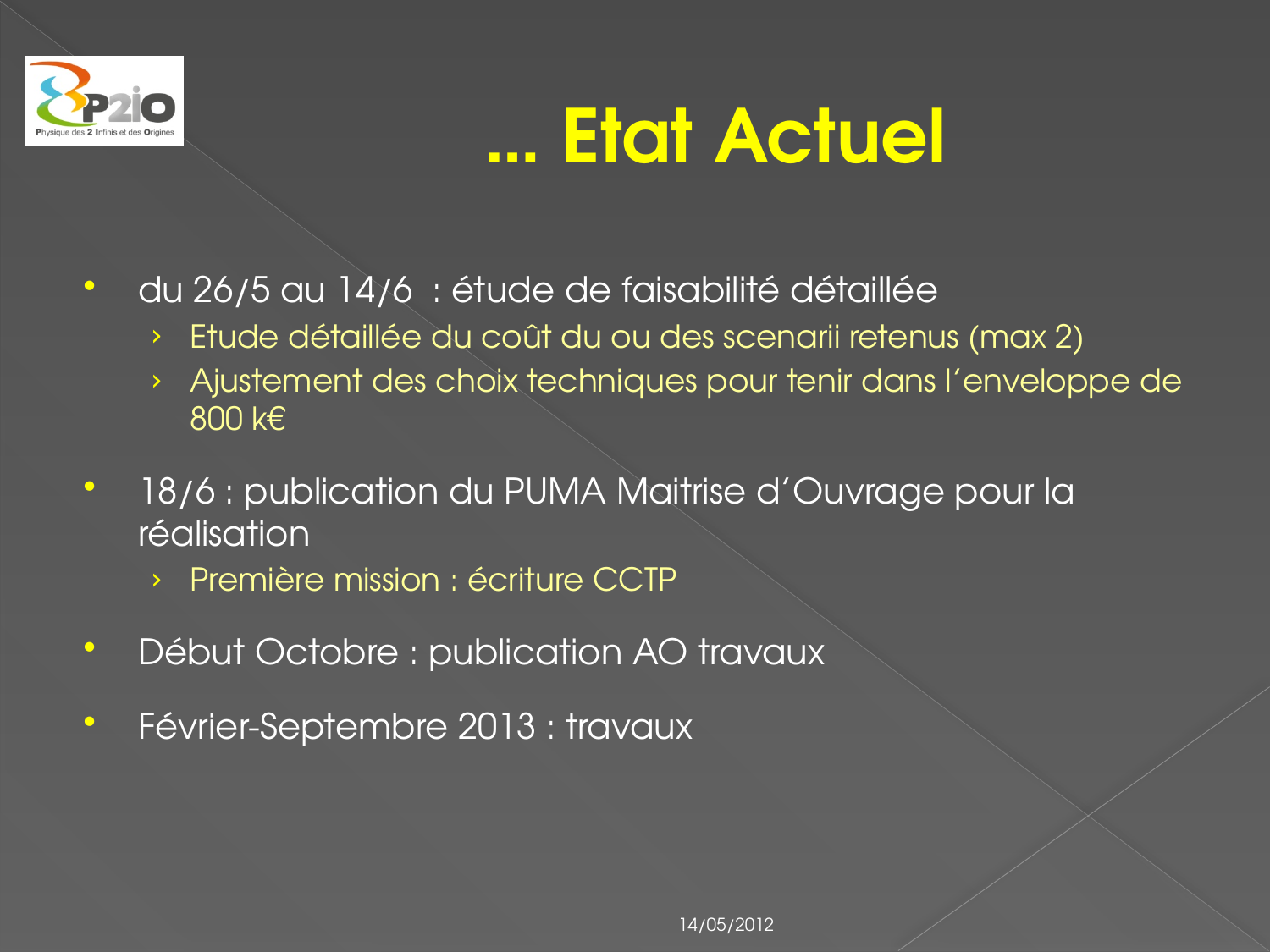

# … Etat Actuel
du 26/5 au 14/6  : étude de faisabilité détaillée
Etude détaillée du coût du ou des scenarii retenus (max 2)
Ajustement des choix techniques pour tenir dans l’enveloppe de 800 k€
18/6 : publication du PUMA Maitrise d’Ouvrage pour la réalisation
Première mission : écriture CCTP
Début Octobre : publication AO travaux
Février-Septembre 2013 : travaux
14/05/2012